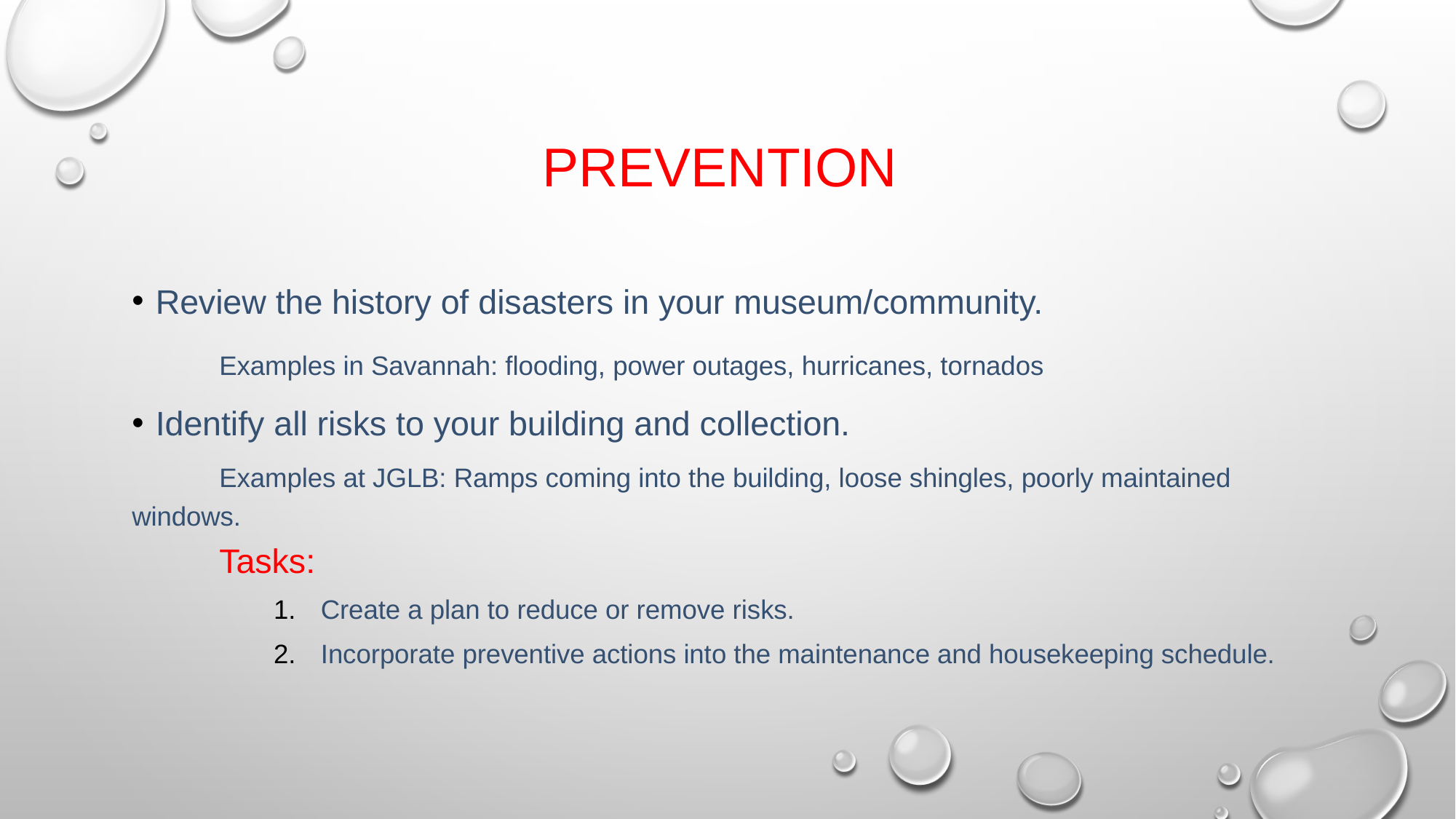

# Prevention
Review the history of disasters in your museum/community.
	Examples in Savannah: flooding, power outages, hurricanes, tornados
Identify all risks to your building and collection.
	Examples at JGLB: Ramps coming into the building, loose shingles, poorly maintained 	windows.
	Tasks:
Create a plan to reduce or remove risks.
Incorporate preventive actions into the maintenance and housekeeping schedule.